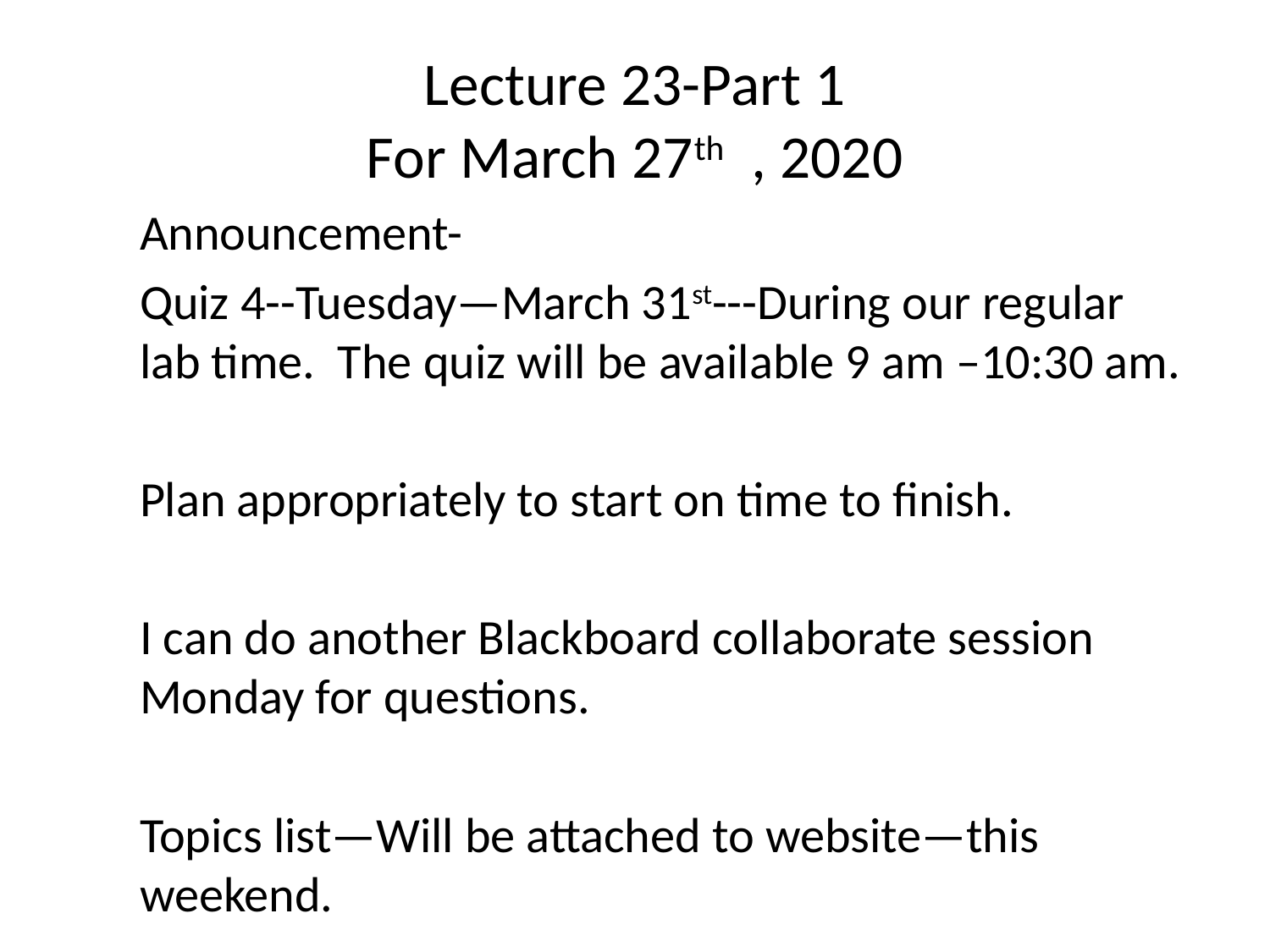

# Lecture 23-Part 1 For March 27th  , 2020
Announcement-
Quiz 4--Tuesday—March 31st---During our regular lab time.  The quiz will be available 9 am –10:30 am.

Plan appropriately to start on time to finish.

I can do another Blackboard collaborate session Monday for questions.

Topics list—Will be attached to website—this weekend.